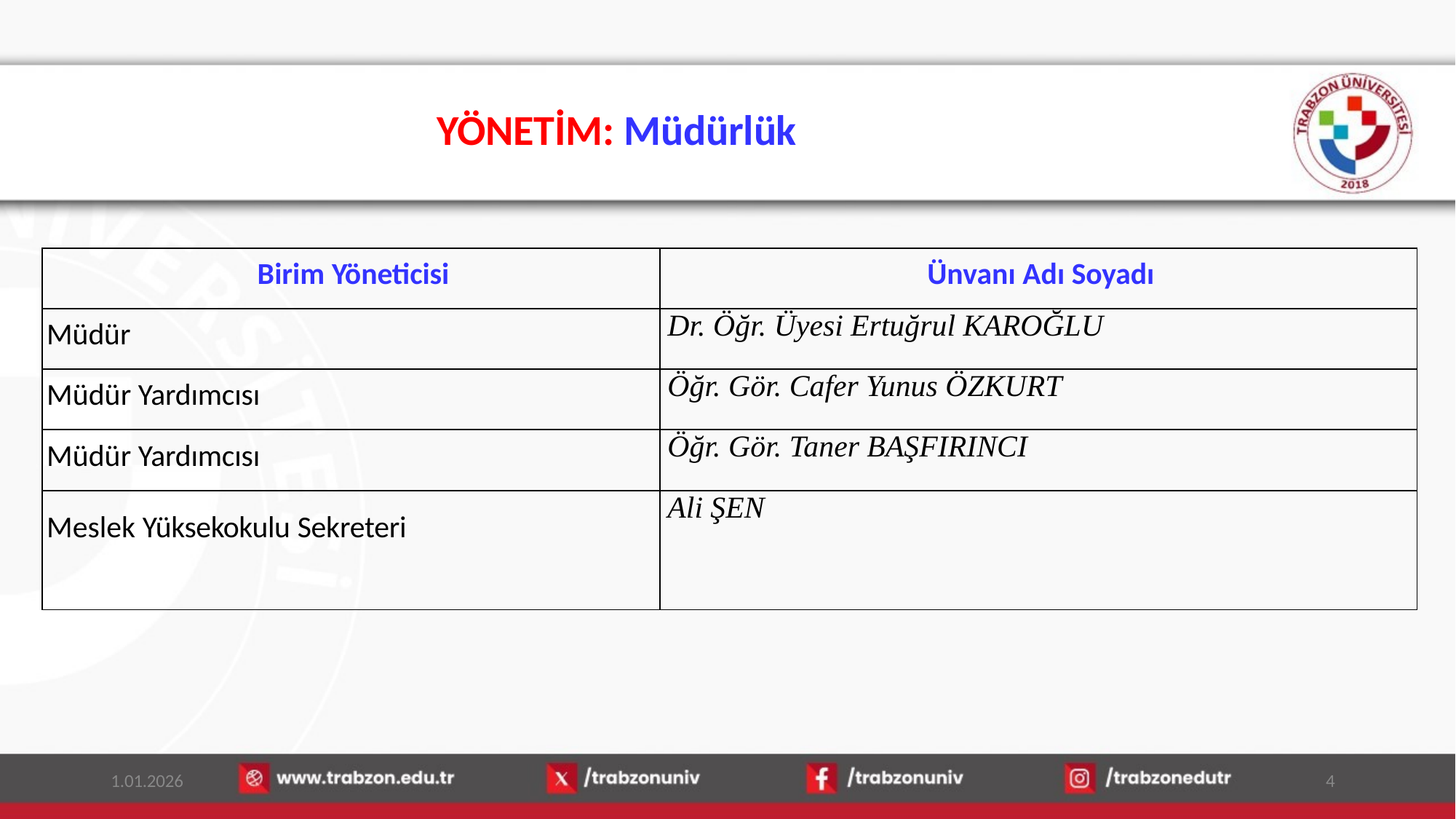

# YÖNETİM: Müdürlük
| Birim Yöneticisi | Ünvanı Adı Soyadı |
| --- | --- |
| Müdür | Dr. Öğr. Üyesi Ertuğrul KAROĞLU |
| Müdür Yardımcısı | Öğr. Gör. Cafer Yunus ÖZKURT |
| Müdür Yardımcısı | Öğr. Gör. Taner BAŞFIRINCI |
| Meslek Yüksekokulu Sekreteri | Ali ŞEN |
1.01.2026
4